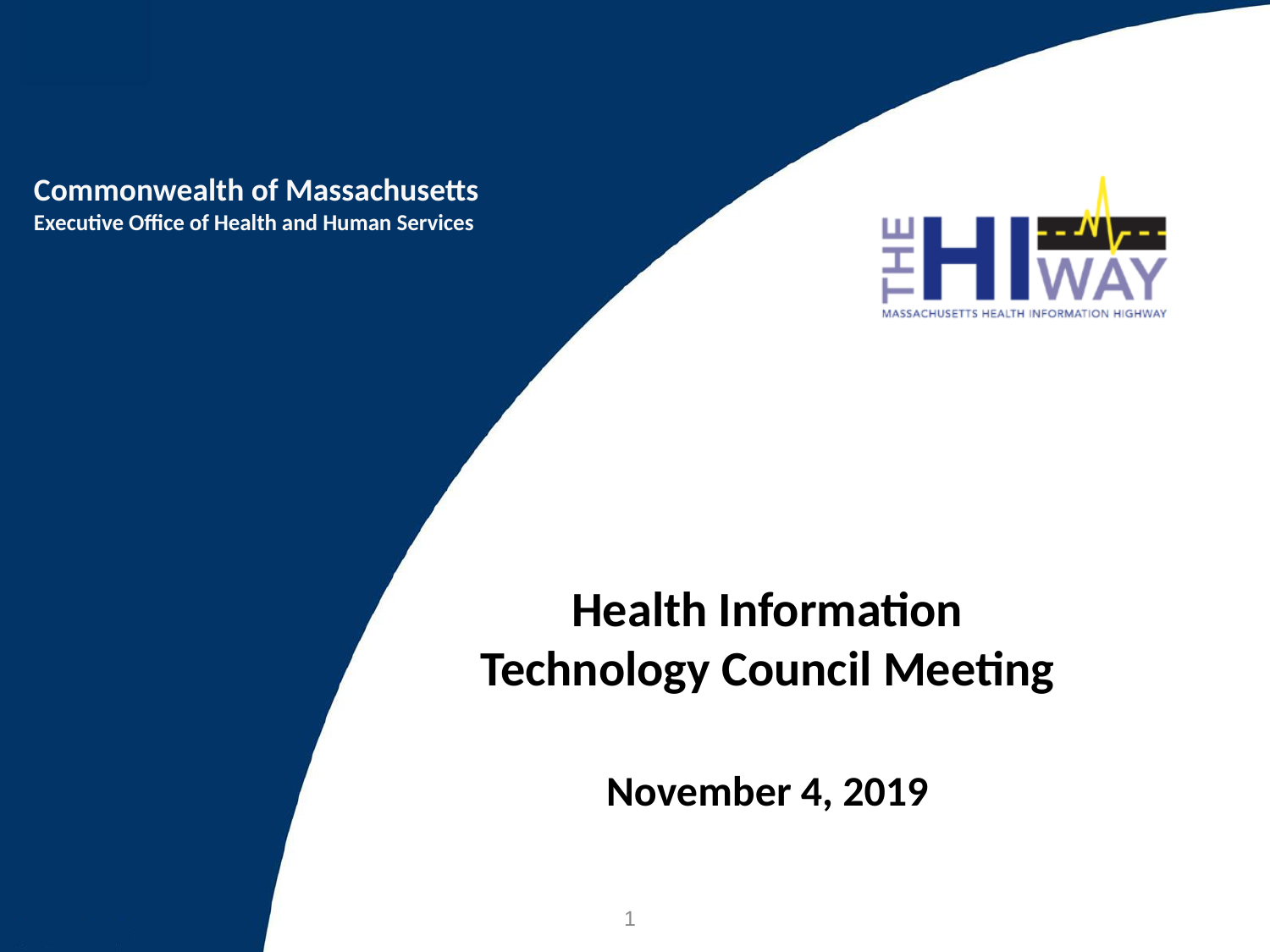

# V
Health Information Technology Council Meeting

November 4, 2019
1